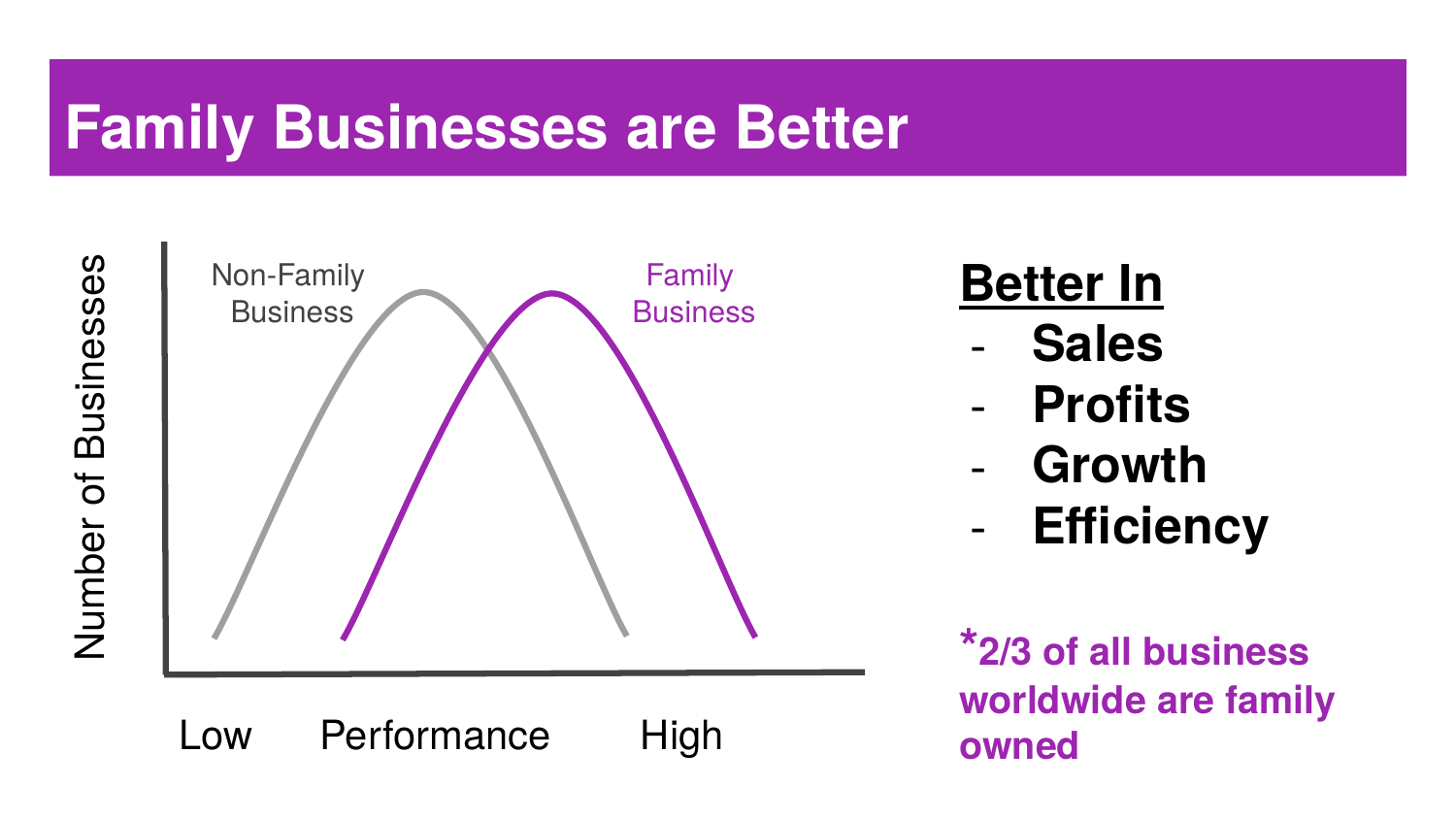

Family Businesses are Better
Better In
Sales
Profits
Growth
Efficiency

*2/3 of all business worldwide are family owned

Non-Family
Business
Family
Business

Number of Businesses
Low      Performance        High